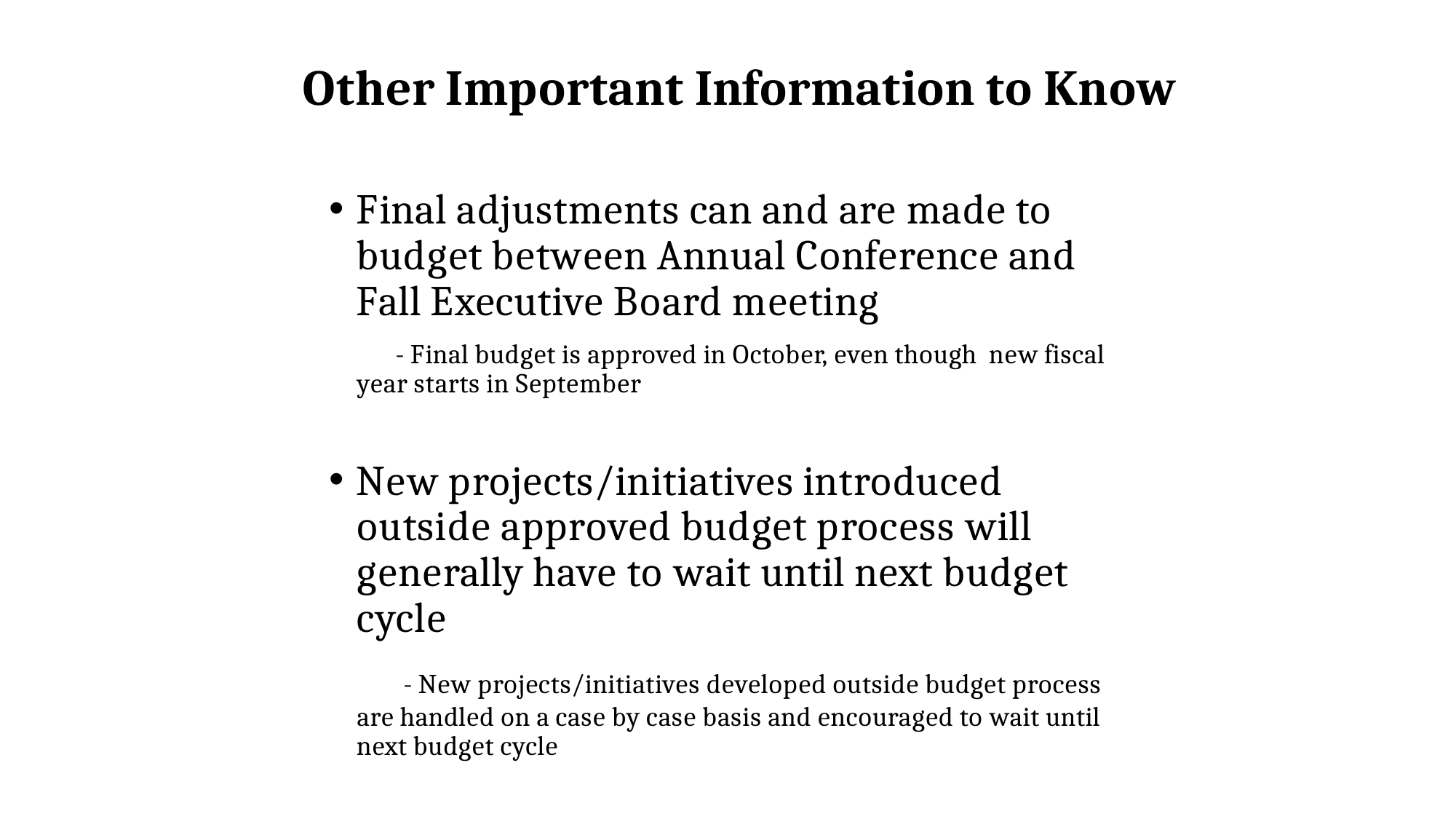

# Other Important Information to Know
Final adjustments can and are made to budget between Annual Conference and Fall Executive Board meeting
           - Final budget is approved in October, even though  new fiscal year starts in September

New projects/initiatives introduced outside approved budget process will generally have to wait until next budget cycle
        - New projects/initiatives developed outside budget process are handled on a case by case basis and encouraged to wait until next budget cycle